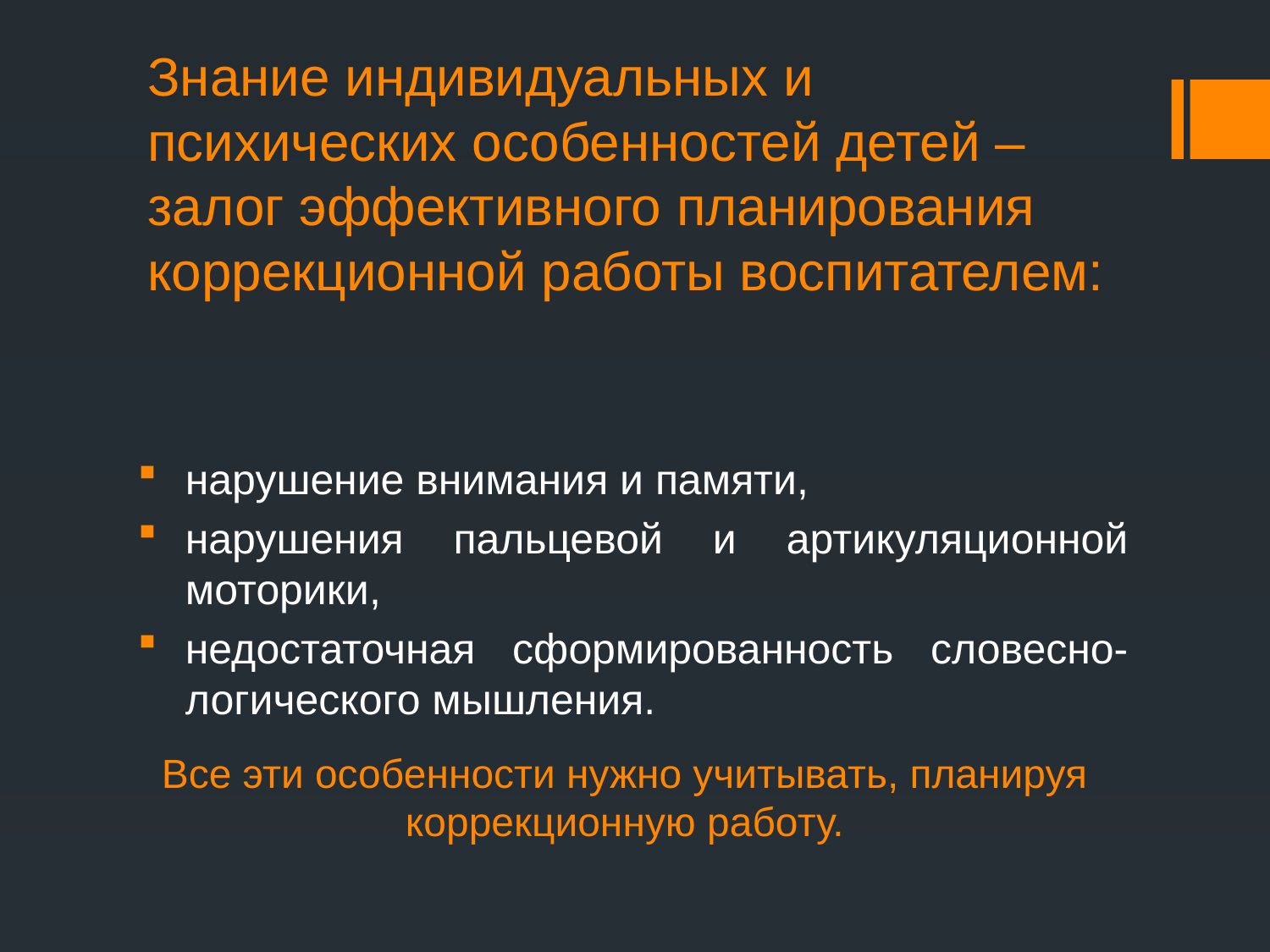

# Знание индивидуальных и психических особенностей детей – залог эффективного планирования коррекционной работы воспитателем:
нарушение внимания и памяти,
нарушения пальцевой и артикуляционной моторики,
недостаточная сформированность словесно-логического мышления.

Все эти особенности нужно учитывать, планируя коррекционную работу.